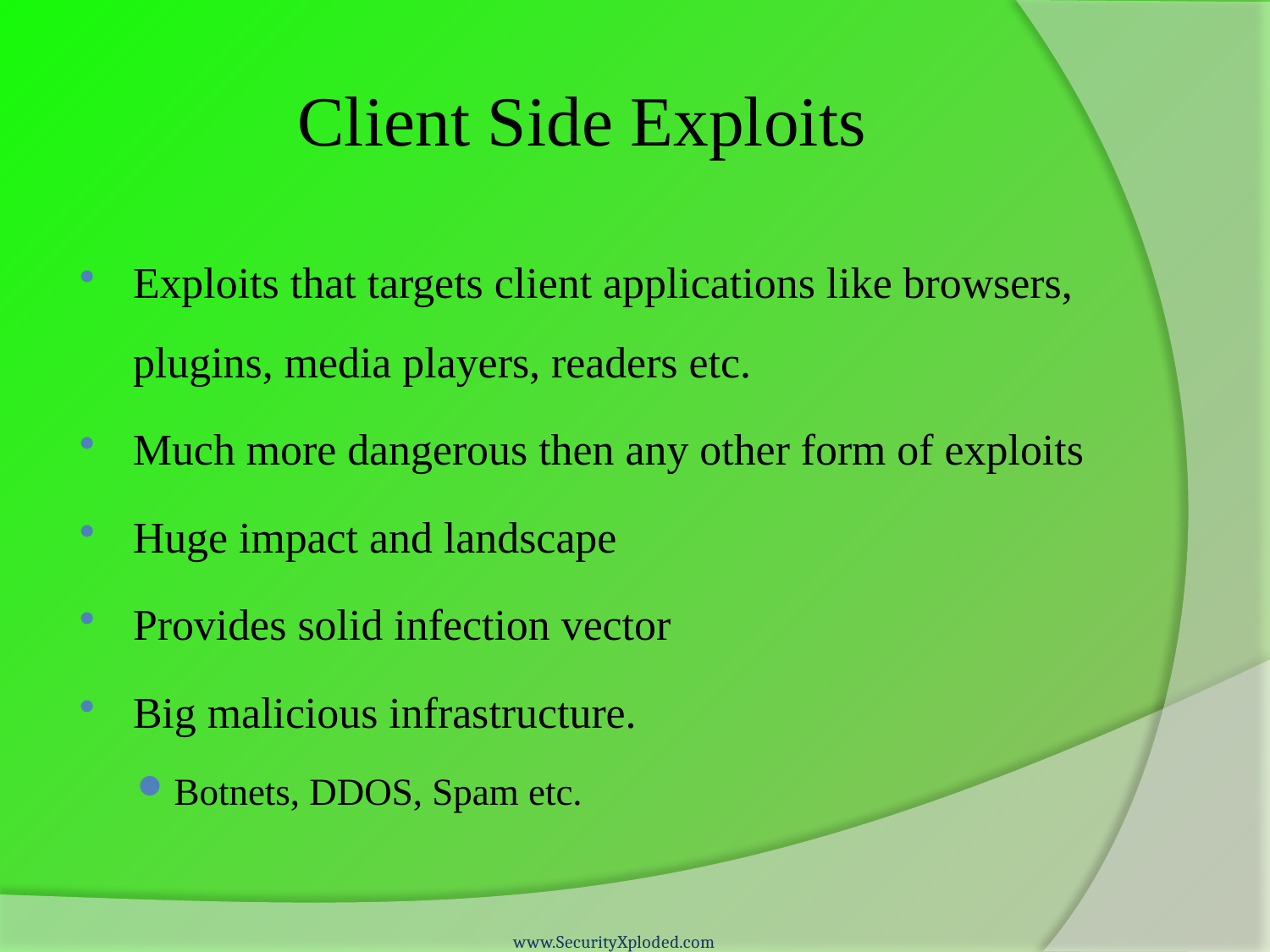

# Client Side Exploits
Exploits that targets client applications like browsers, plugins, media players, readers etc.
Much more dangerous then any other form of exploits
Huge impact and landscape
Provides solid infection vector
Big malicious infrastructure.
Botnets, DDOS, Spam etc.
www.SecurityXploded.com